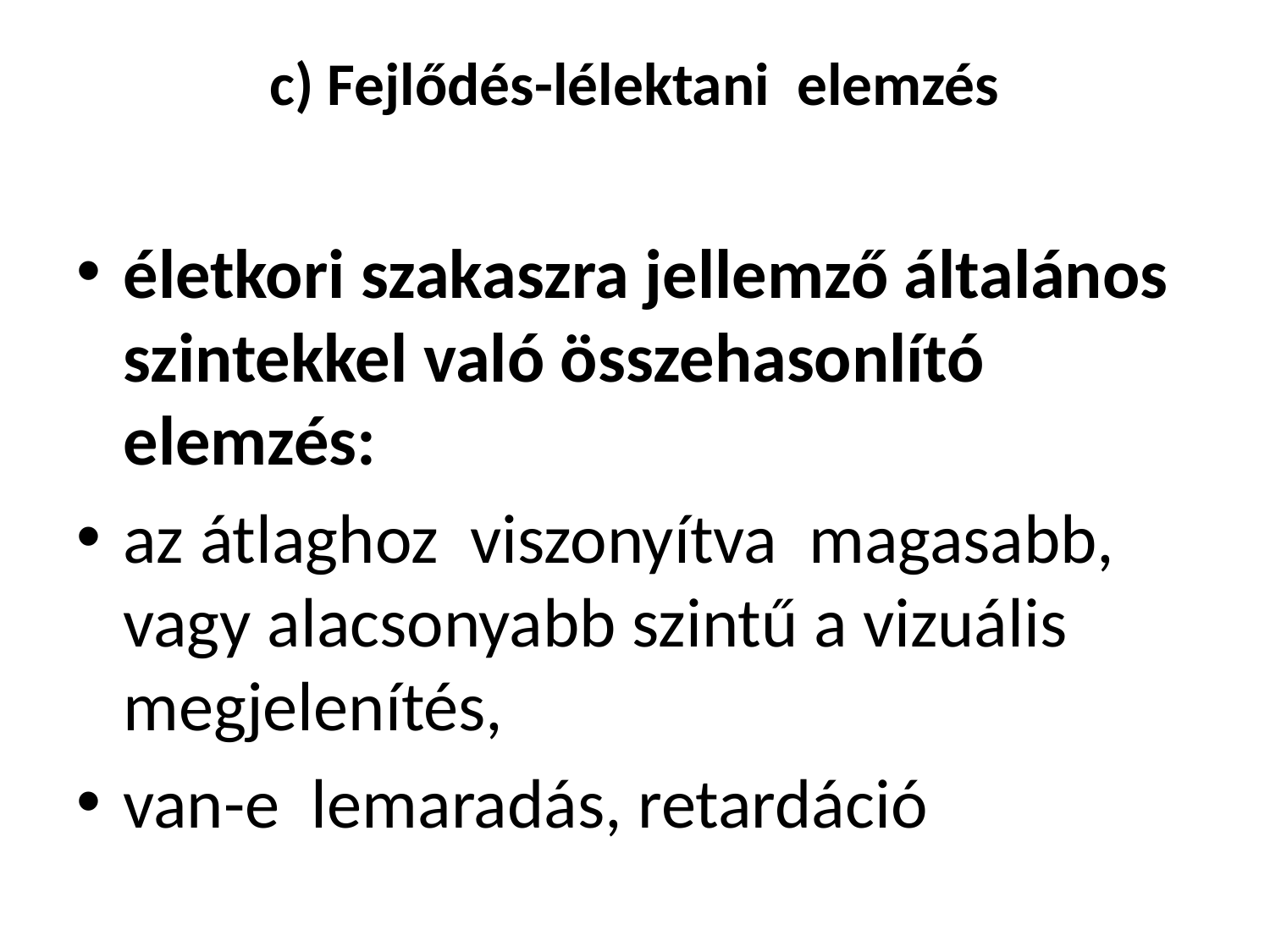

# c) Fejlődés-lélektani  elemzés
életkori szakaszra jellemző általános szintekkel való összehasonlító elemzés:
az átlaghoz  viszonyítva  magasabb, vagy alacsonyabb szintű a vizuális megjelenítés,
van-e  lemaradás, retardáció